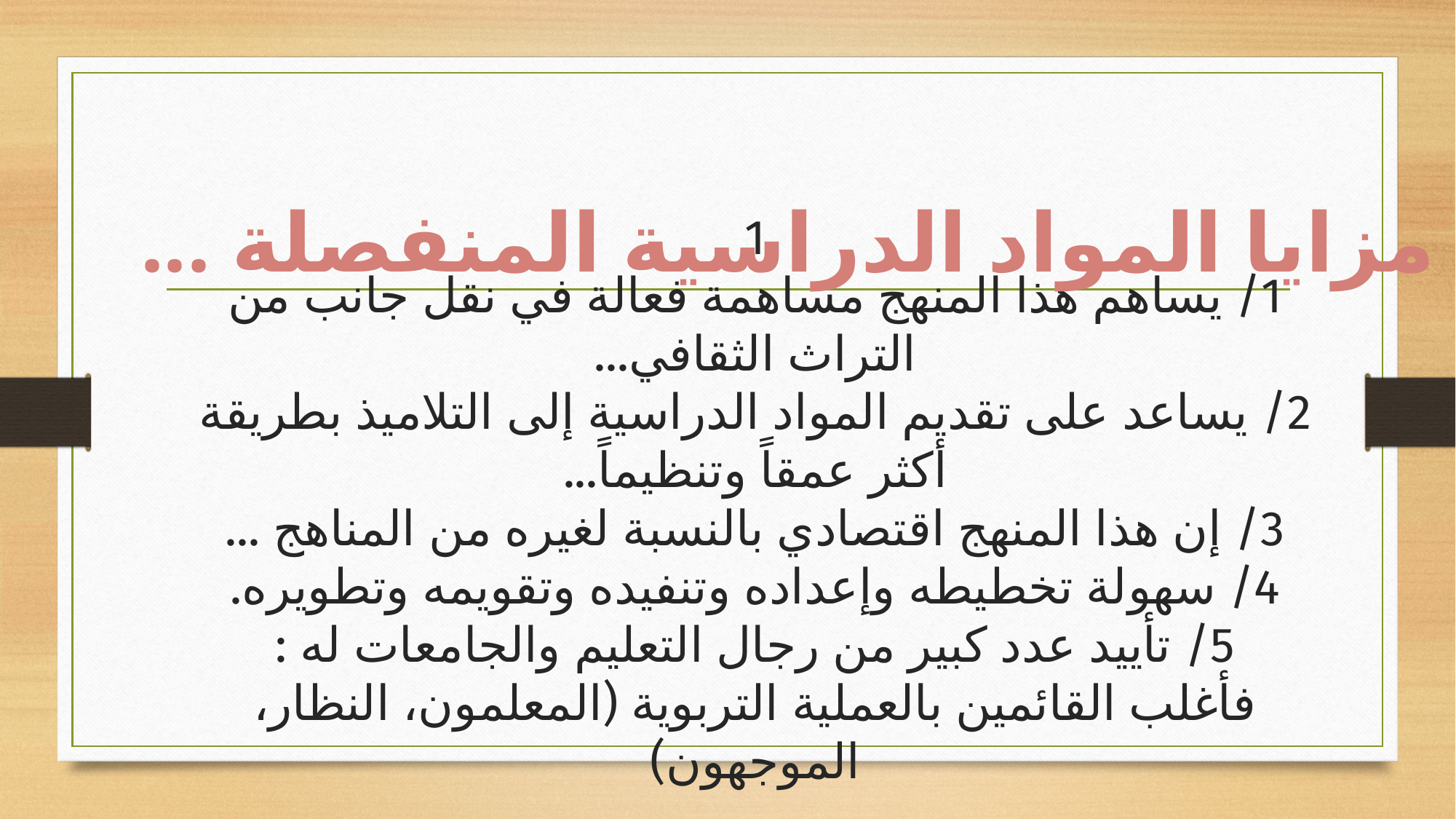

مزايا المواد الدراسية المنفصلة ...
# 1 1/ يساهم هذا المنهج مساهمة فعالة في نقل جانب من التراث الثقافي... 2/ يساعد على تقديم المواد الدراسية إلى التلاميذ بطريقة أكثر عمقاً وتنظيماً... 3/ إن هذا المنهج اقتصادي بالنسبة لغيره من المناهج ... 4/ سهولة تخطيطه وإعداده وتنفيده وتقويمه وتطويره. 5/ تأييد عدد كبير من رجال التعليم والجامعات له : فأغلب القائمين بالعملية التربوية (المعلمون، النظار، الموجهون)